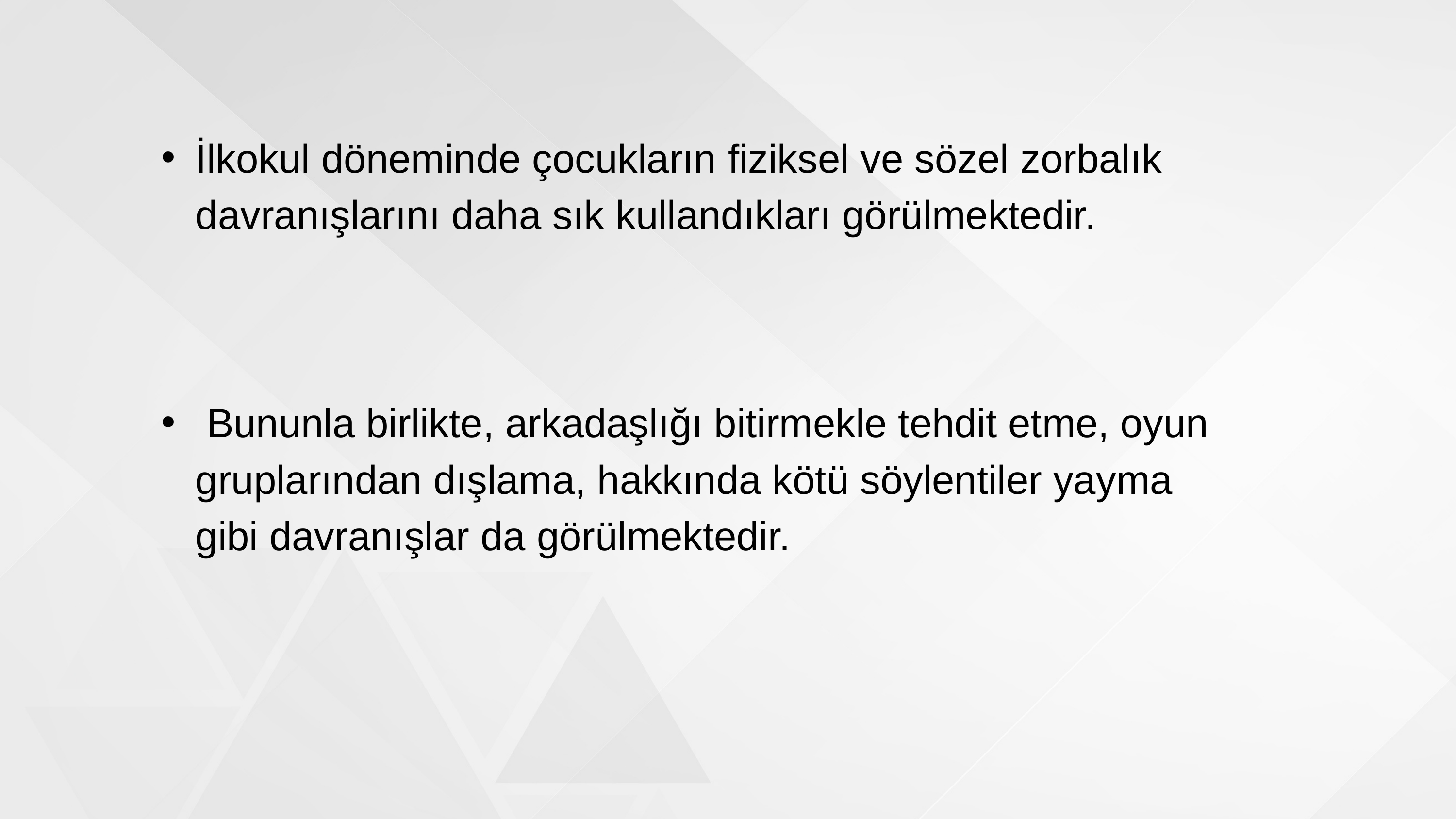

İlkokul döneminde çocukların fiziksel ve sözel zorbalık davranışlarını daha sık kullandıkları görülmektedir.
 Bununla birlikte, arkadaşlığı bitirmekle tehdit etme, oyun gruplarından dışlama, hakkında kötü söylentiler yayma gibi davranışlar da görülmektedir.